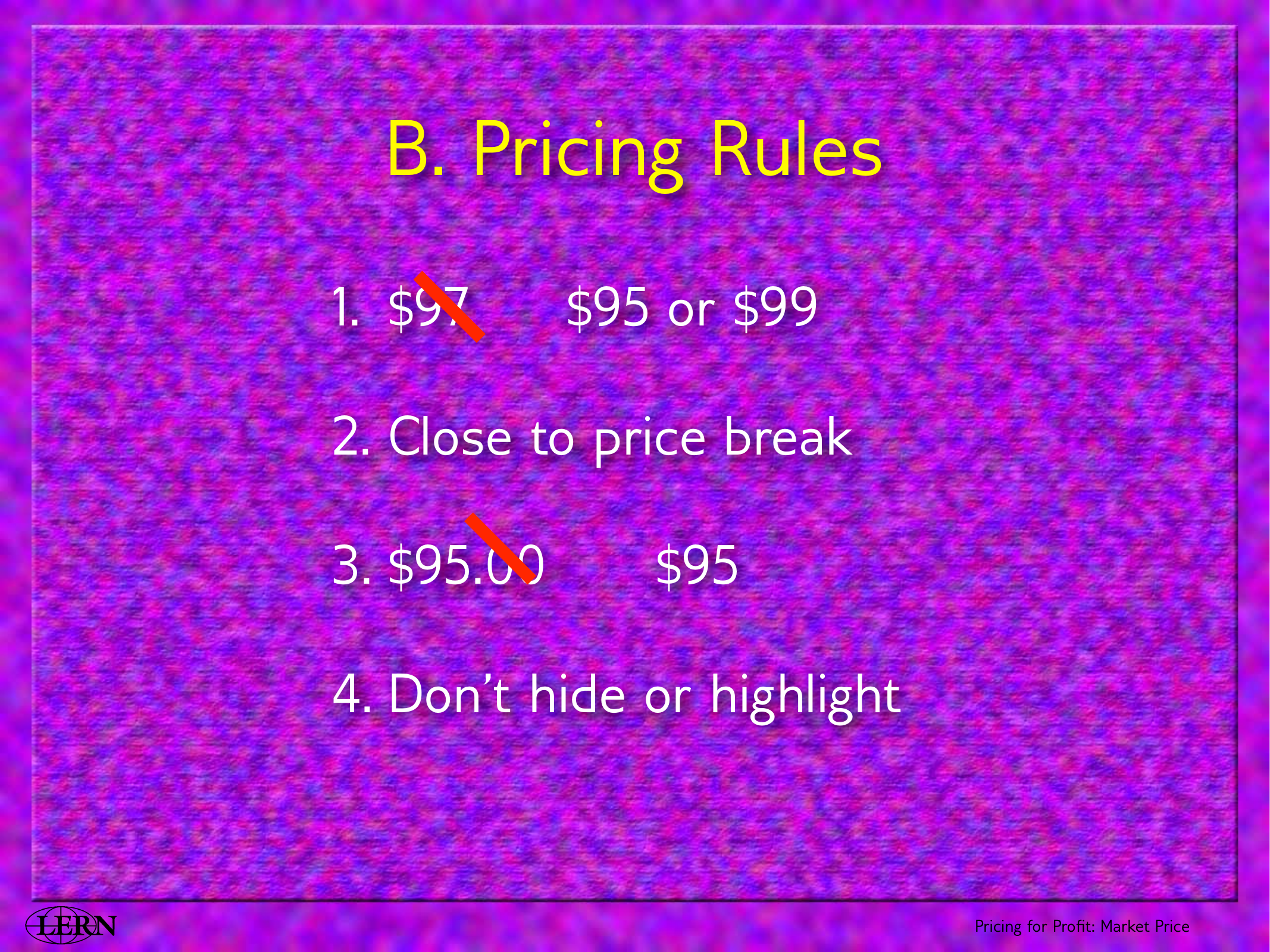

# B. Pricing Rules
$97		$95 or $99
Close to price break
$95.00		$95
Don’t hide or highlight

Pricing for Profit: Market Price